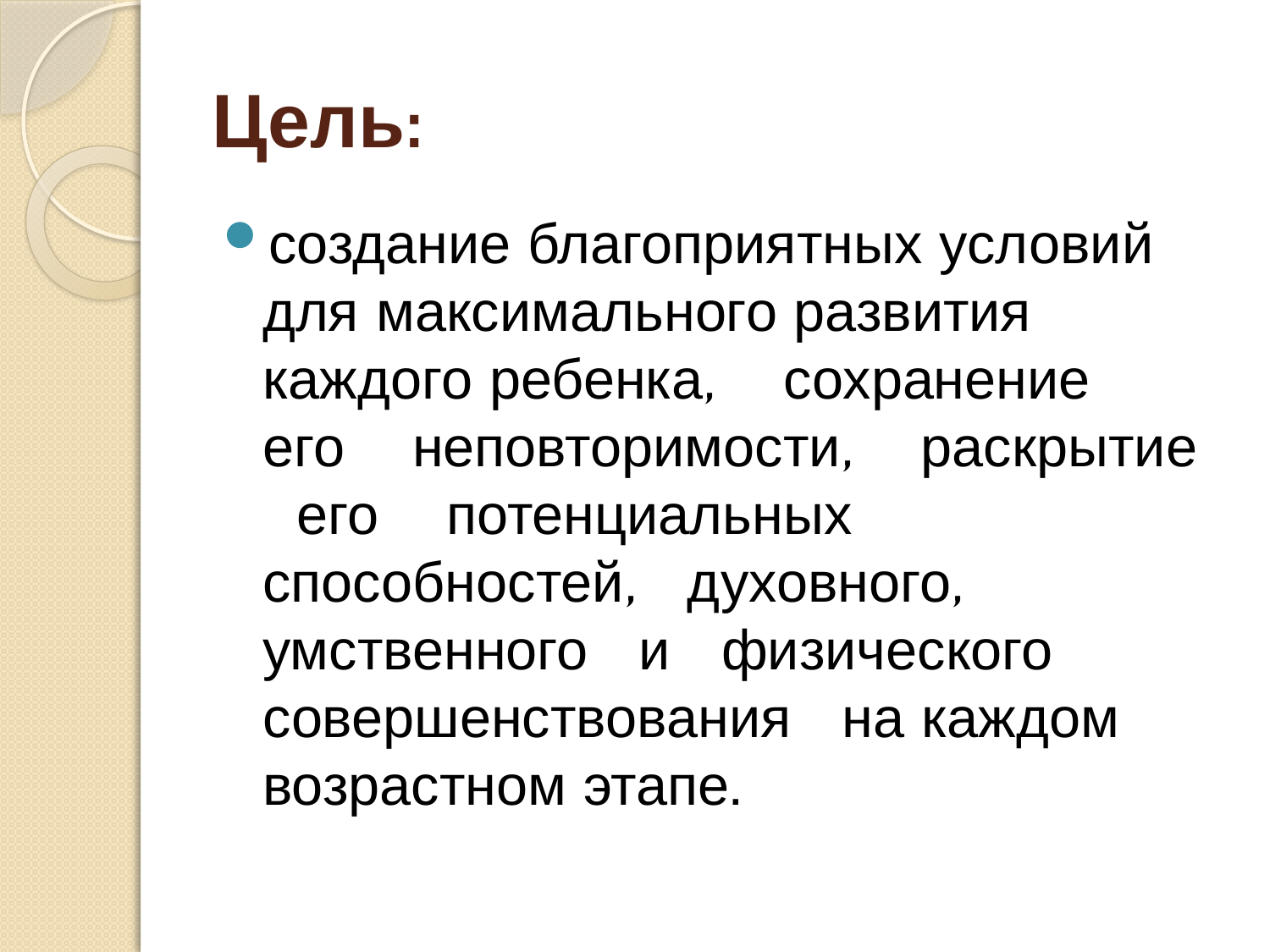

# Цель:
создание благоприятных условий для максимального развития каждого ребенка,    сохранение    его    неповторимости,    раскрытие    его    потенциальных способностей,   духовного,   умственного   и   физического   совершенствования   на каждом возрастном этапе.